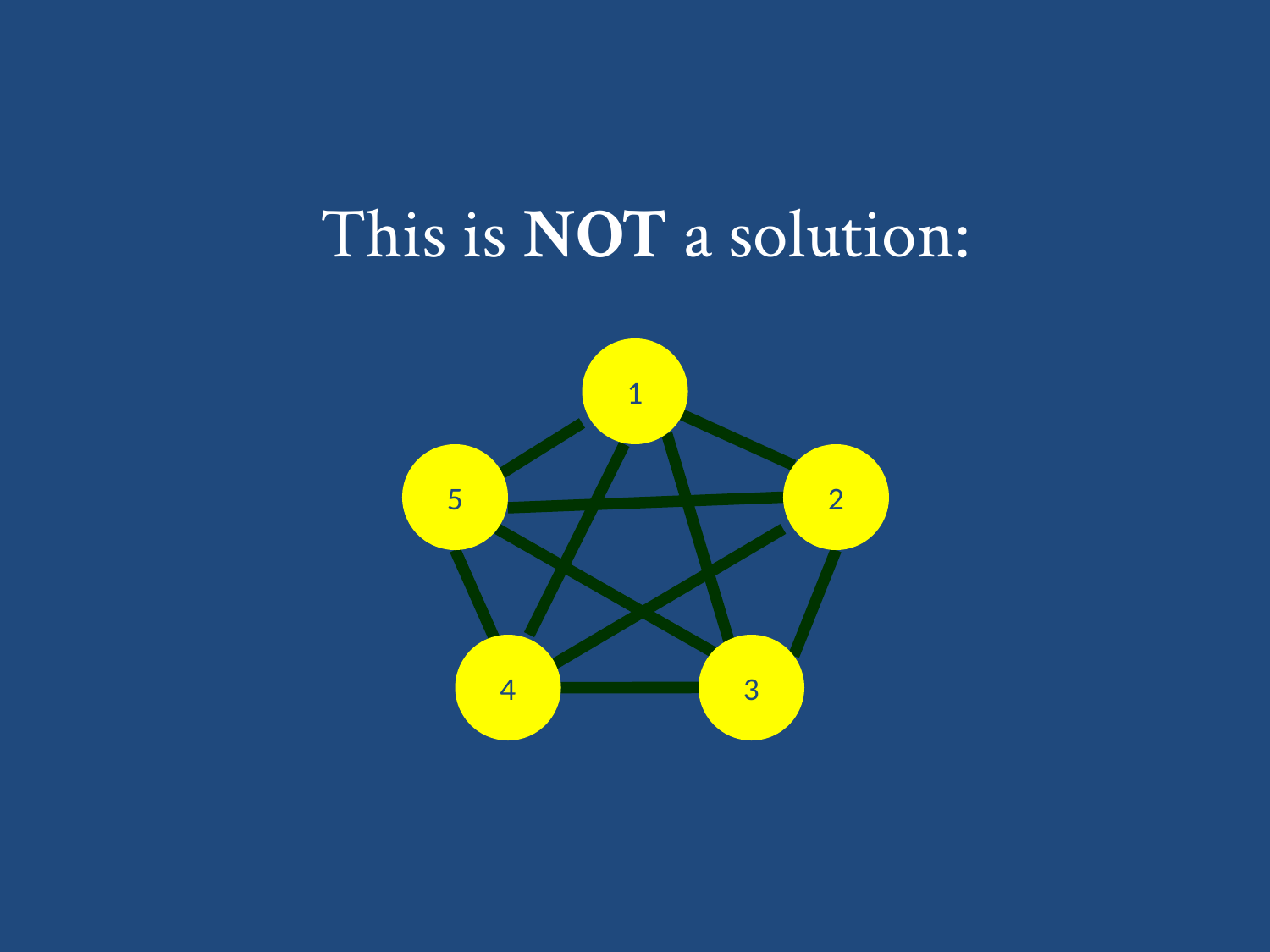

This is NOT a solution:
1

5

2

4
3